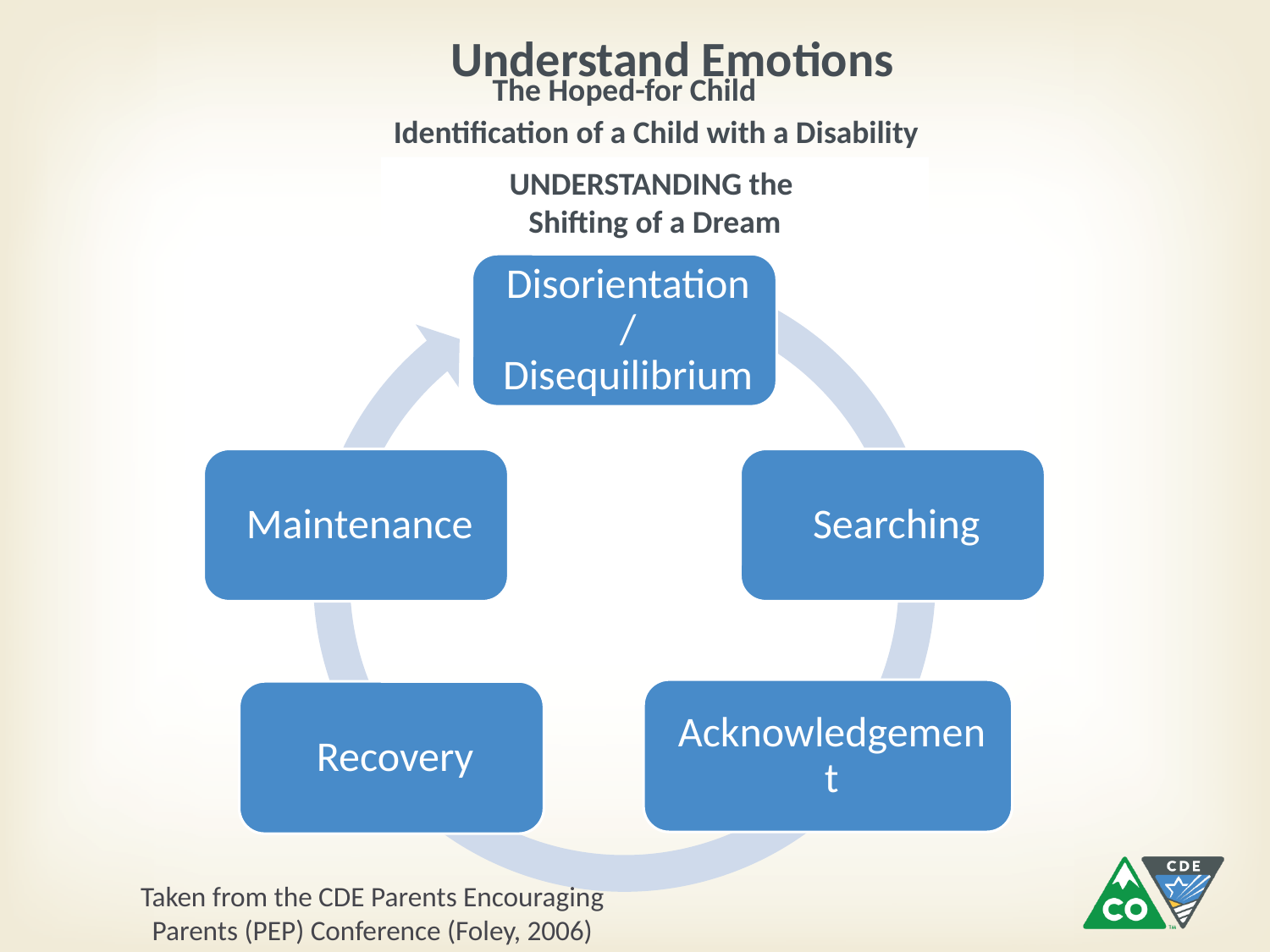

Understand Emotions
The Hoped-for Child
Identification of a Child with a Disability
UNDERSTANDING the
Shifting of a Dream
Disorientation/Disequilibrium
Searching
Acknowledgement
Recovery
Maintenance
Taken from the CDE Parents Encouraging Parents (PEP) Conference (Foley, 2006)